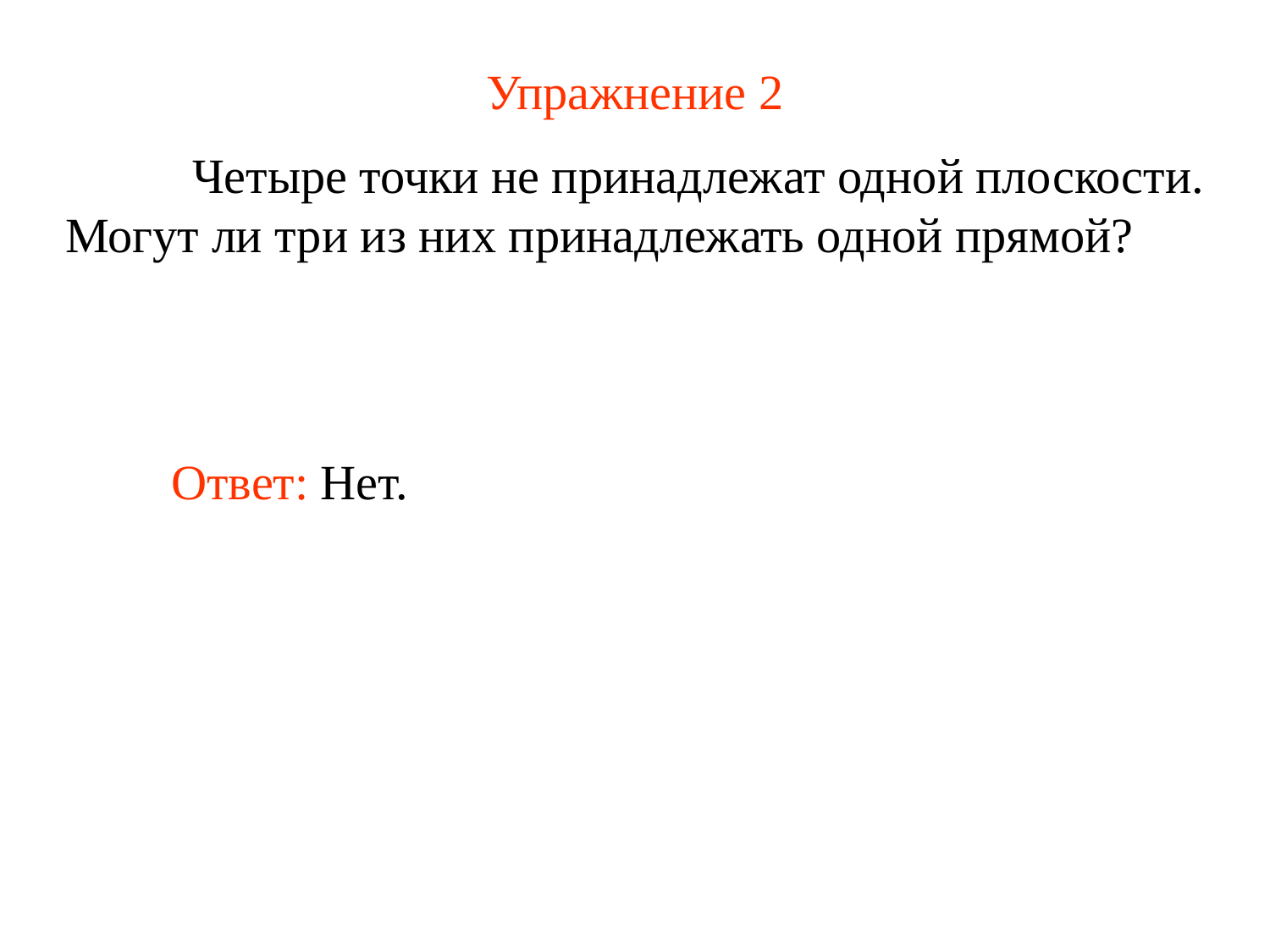

Упражнение 2
	Четыре точки не принадлежат одной плоскости. Могут ли три из них принадлежать одной прямой?
Ответ: Нет.